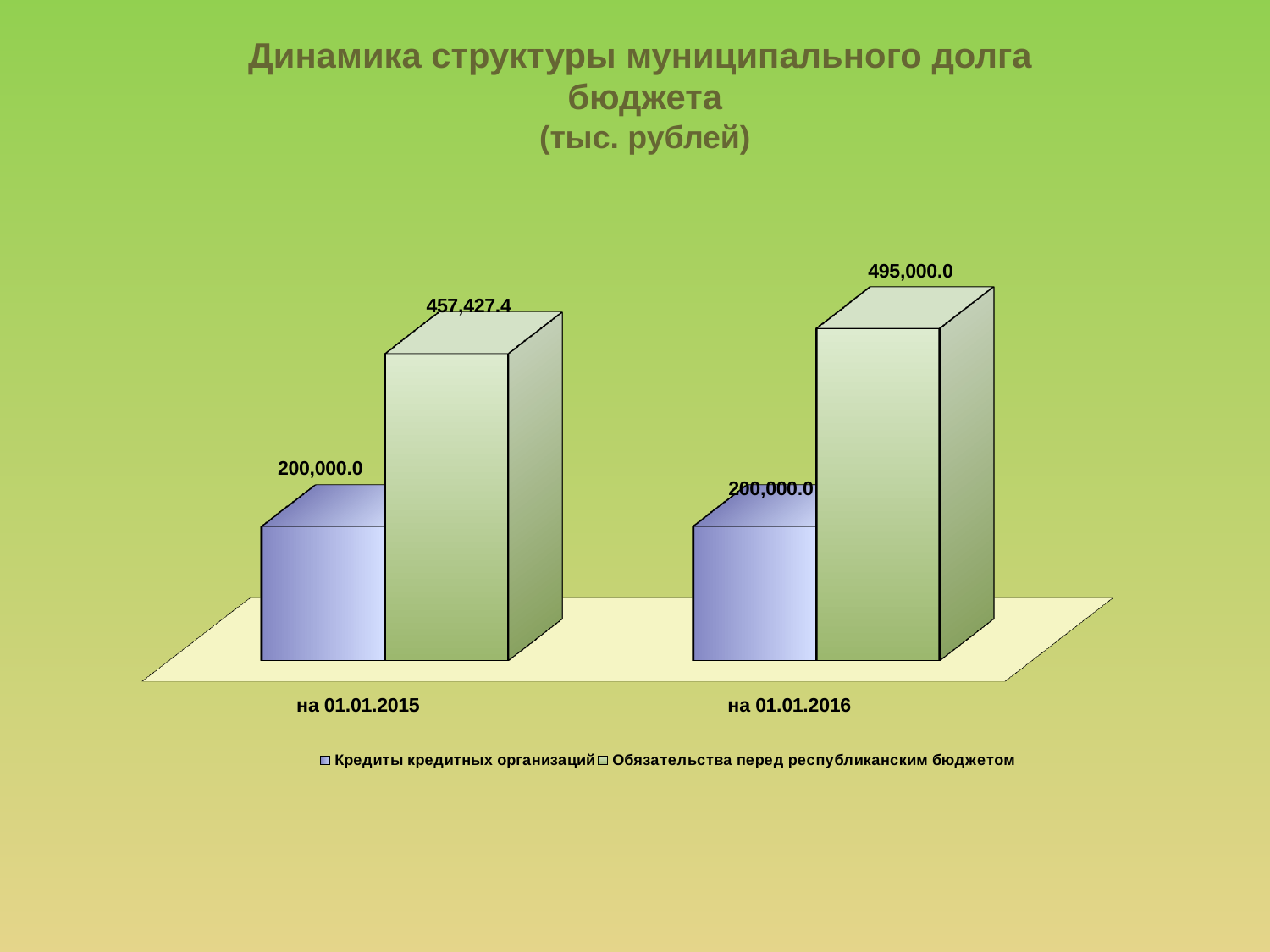

Динамика структуры муниципального долга
бюджета
(тыс. рублей)

[unsupported chart]